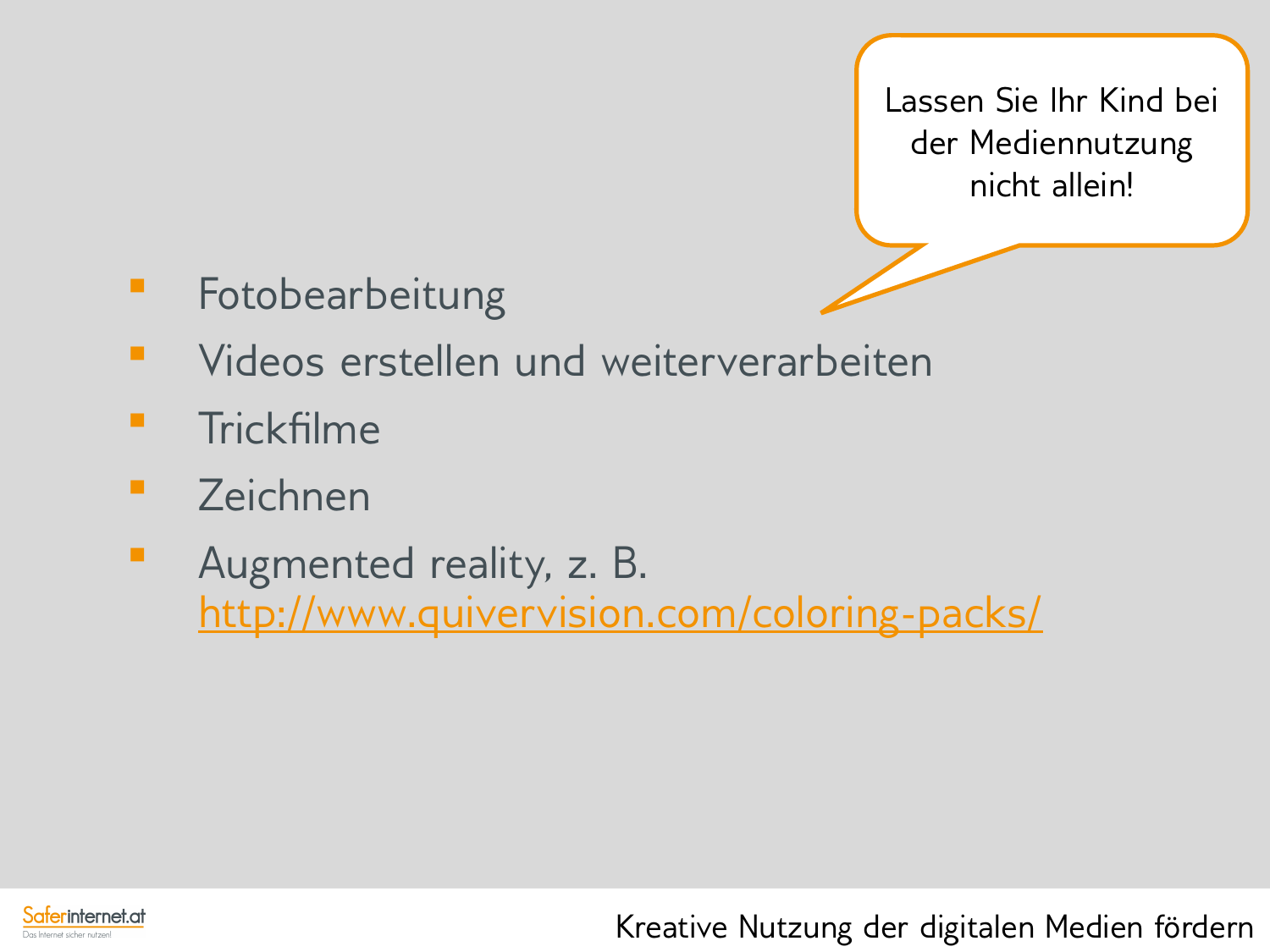

Lassen Sie Ihr Kind bei der Mediennutzung nicht allein!
Fotobearbeitung
Videos erstellen und weiterverarbeiten
Trickfilme
Zeichnen
Augmented reality, z. B. http://www.quivervision.com/coloring-packs/

Kreative Nutzung der digitalen Medien fördern